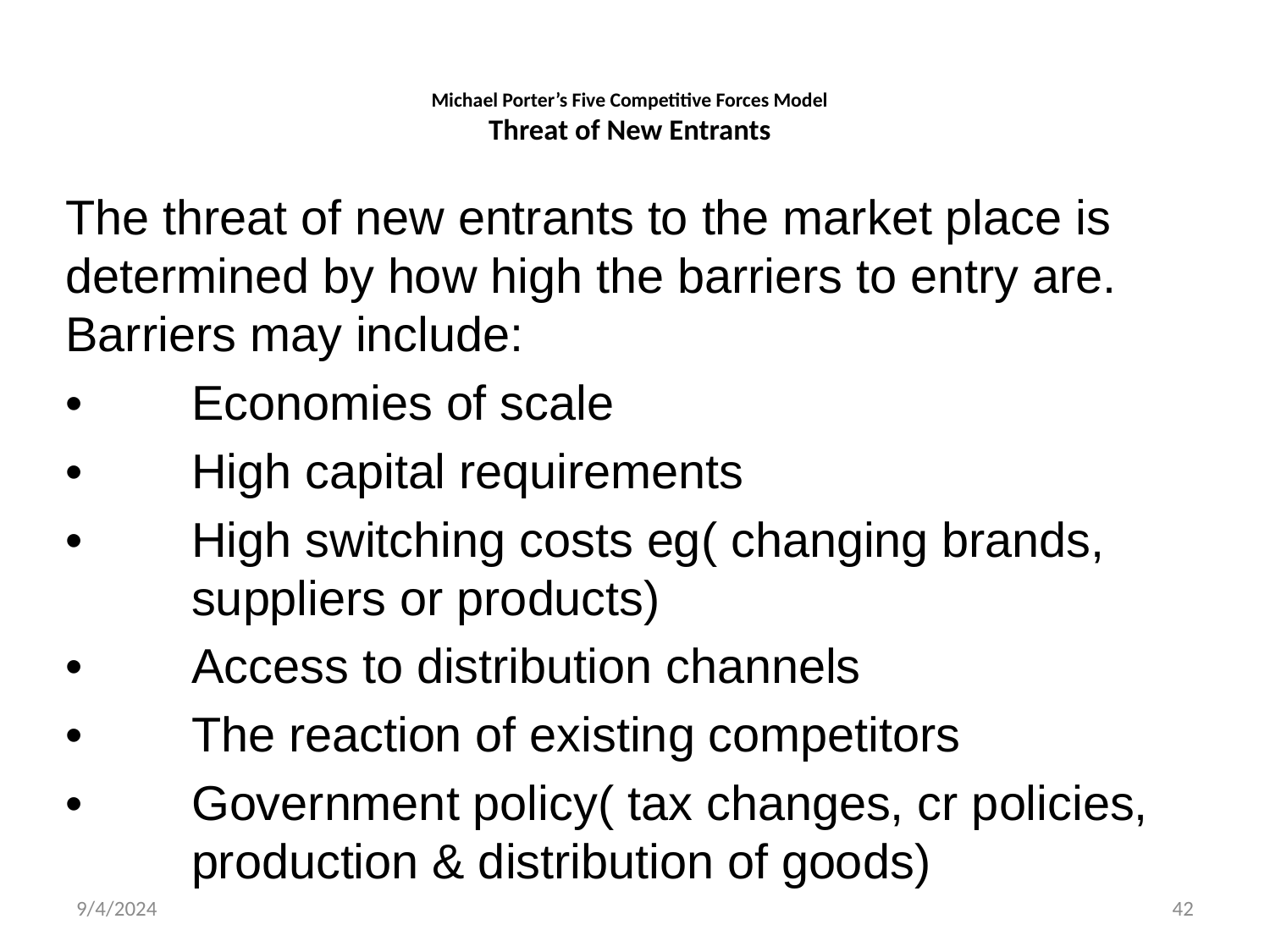

# Michael Porter’s Five Competitive Forces Model Threat of New Entrants
The threat of new entrants to the market place is determined by how high the barriers to entry are. Barriers may include:
•	Economies of scale
•	High capital requirements
•	High switching costs eg( changing brands, 	suppliers or products)
•	Access to distribution channels
•	The reaction of existing competitors
•	Government policy( tax changes, cr policies, 	production & distribution of goods)
9/4/2024
42